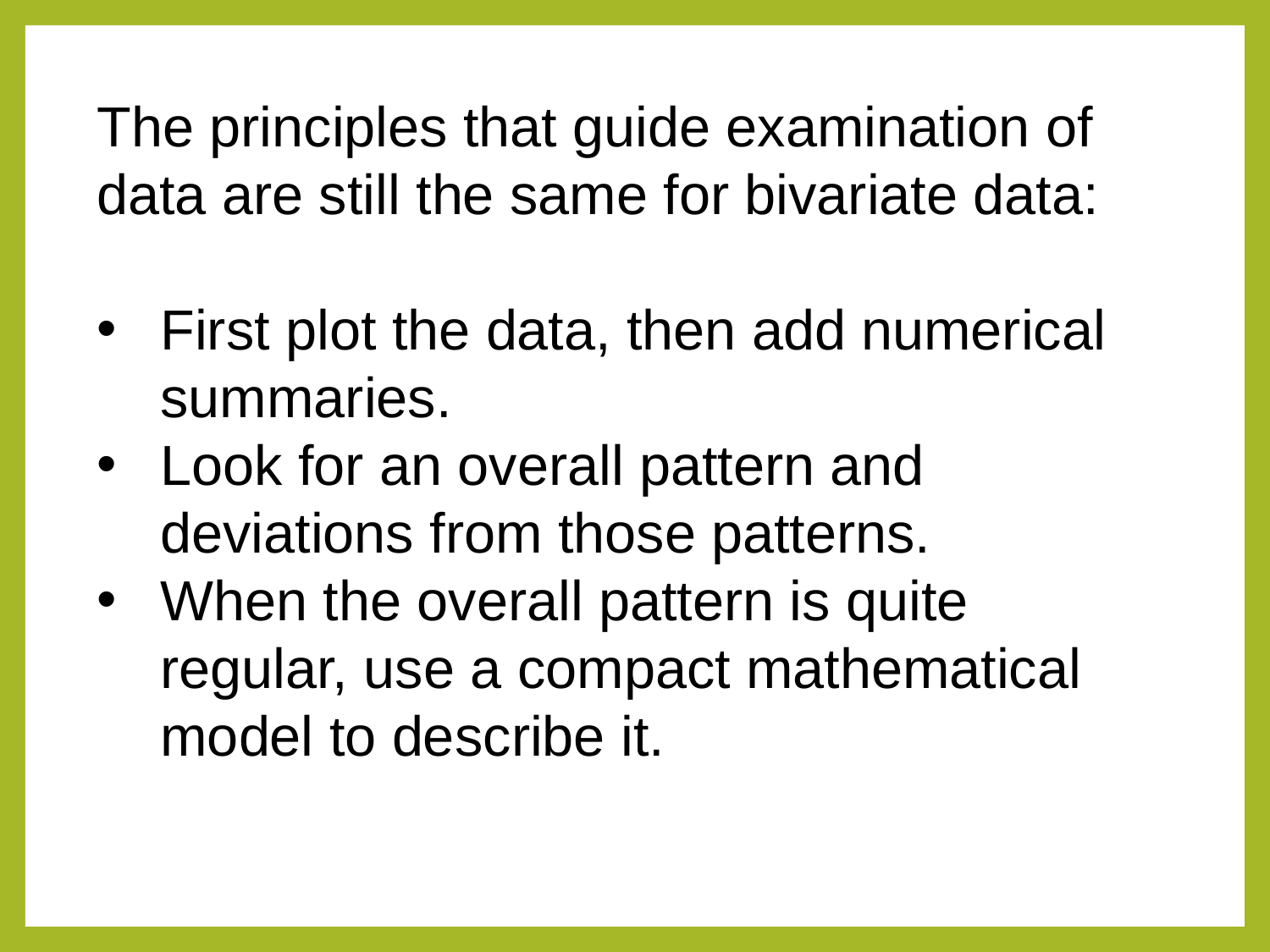

The principles that guide examination of data are still the same for bivariate data:

First plot the data, then add numerical summaries.
Look for an overall pattern and deviations from those patterns.
When the overall pattern is quite regular, use a compact mathematical model to describe it.